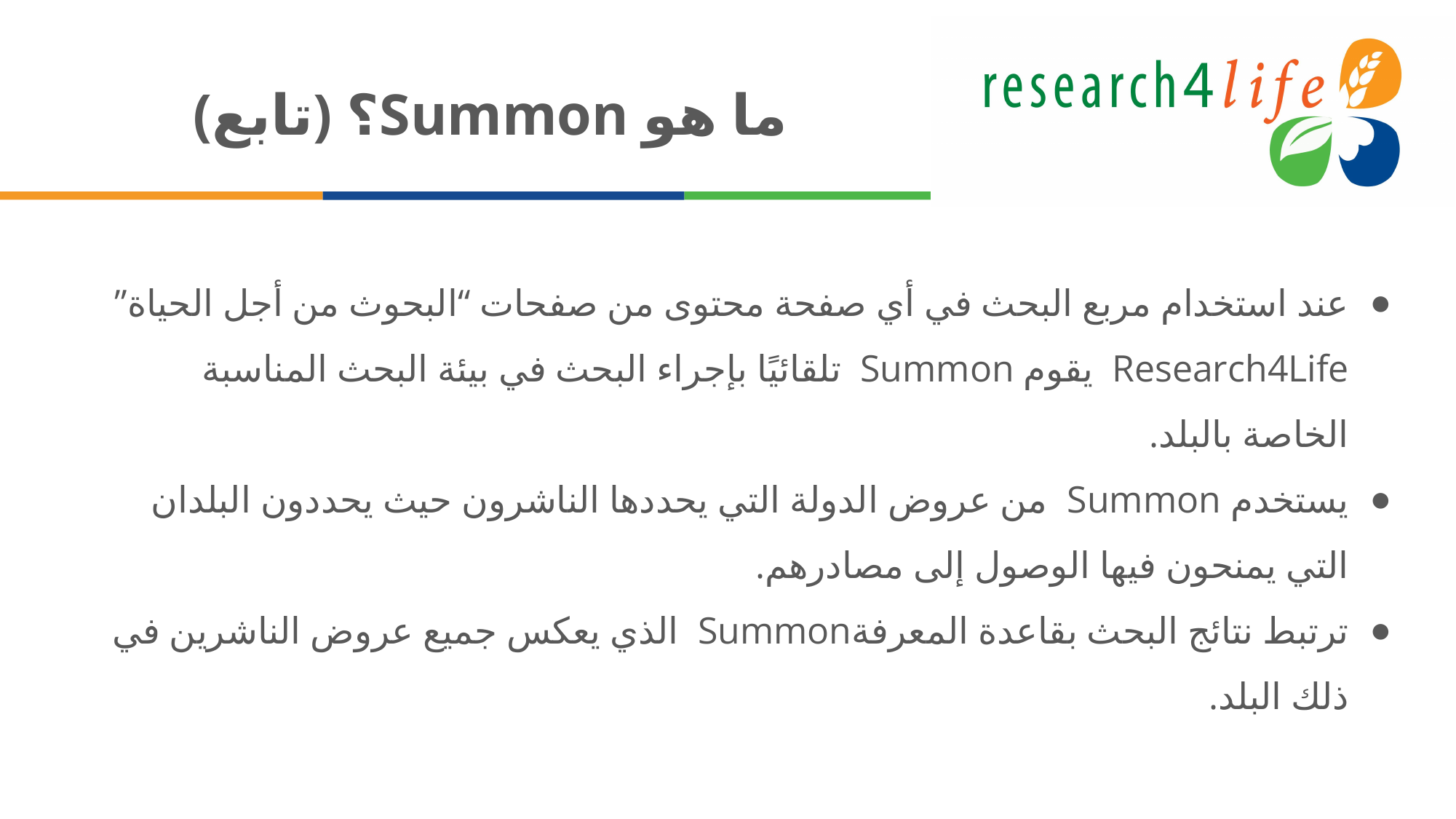

# ما هو Summon؟ (تابع)
عند استخدام مربع البحث في أي صفحة محتوى من صفحات “البحوث من أجل الحياة” Research4Life  يقوم Summon  تلقائيًا بإجراء البحث في بيئة البحث المناسبة الخاصة بالبلد.
يستخدم Summon  من عروض الدولة التي يحددها الناشرون حيث يحددون البلدان التي يمنحون فيها الوصول إلى مصادرهم.
ترتبط نتائج البحث بقاعدة المعرفةSummon  الذي يعكس جميع عروض الناشرين في ذلك البلد.